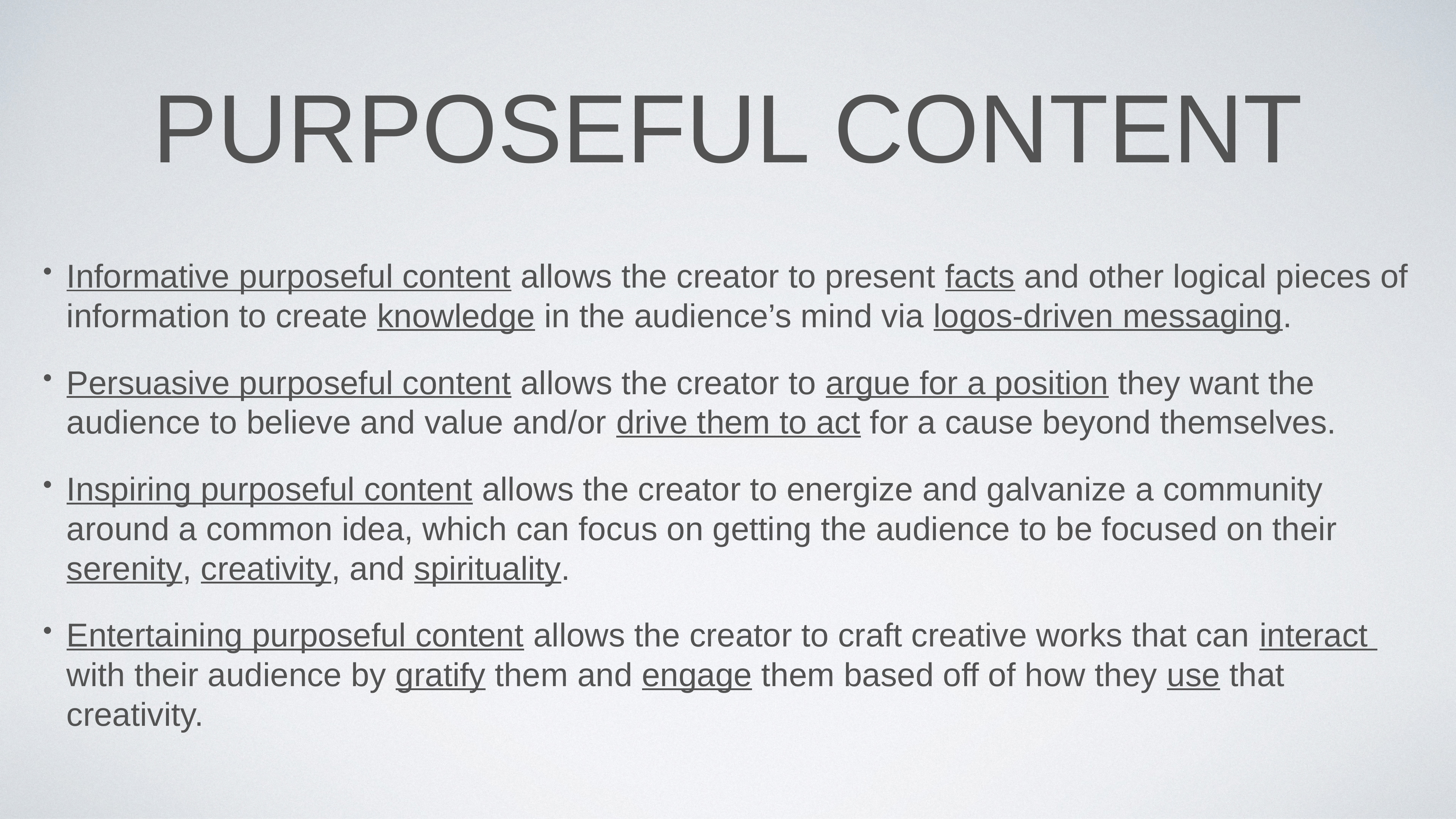

Purposeful Content
Informative purposeful content allows the creator to present facts and other logical pieces of information to create knowledge in the audience’s mind via logos-driven messaging.
Persuasive purposeful content allows the creator to argue for a position they want the audience to believe and value and/or drive them to act for a cause beyond themselves.
Inspiring purposeful content allows the creator to energize and galvanize a community around a common idea, which can focus on getting the audience to be focused on their serenity, creativity, and spirituality.
Entertaining purposeful content allows the creator to craft creative works that can interact  with their audience by gratify them and engage them based off of how they use that creativity.